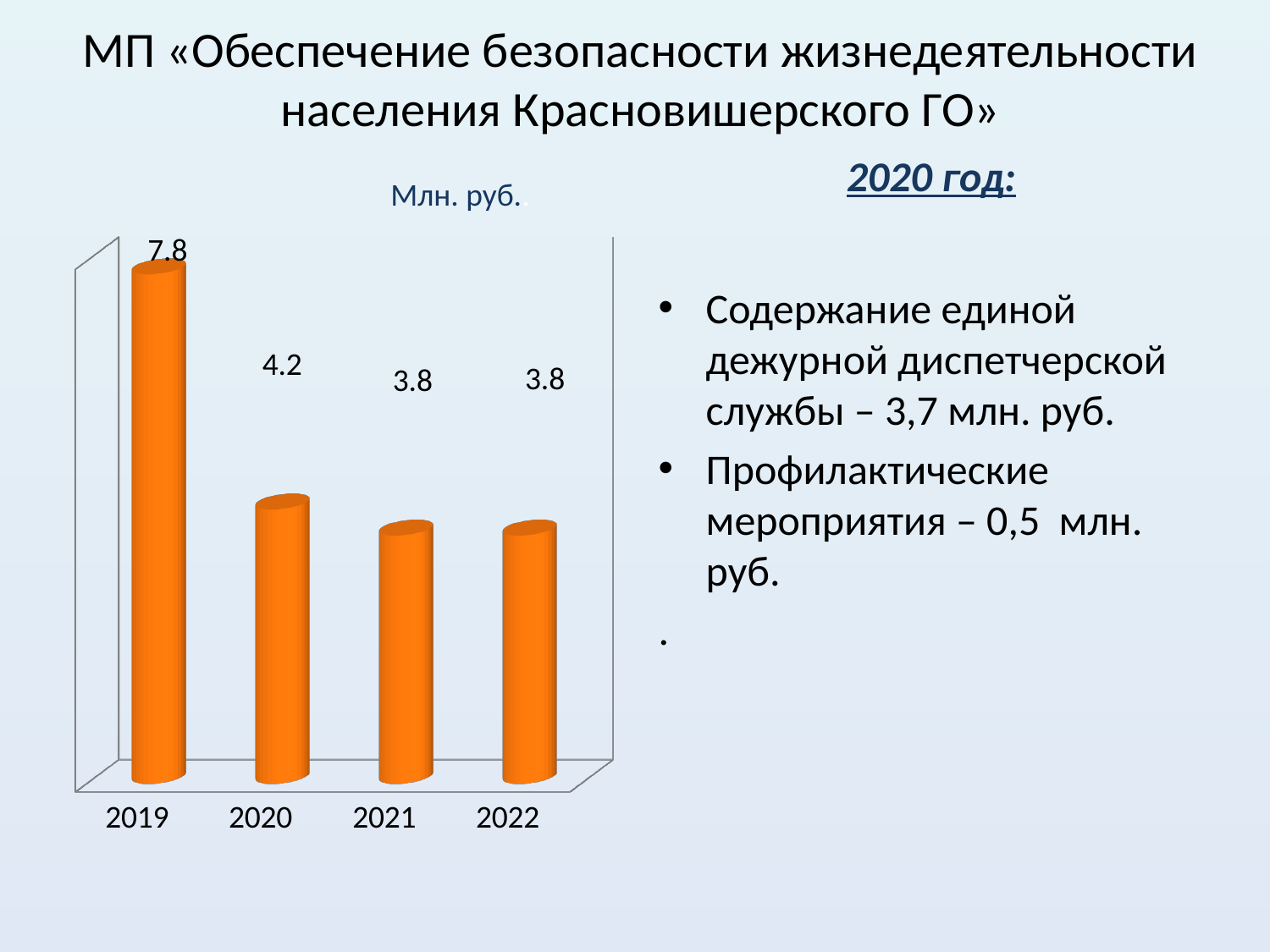

# МП «Обеспечение безопасности жизнедеятельности населения Красновишерского ГО»
2020 год:
Млн. руб..

[unsupported chart]

Содержание единой дежурной диспетчерской службы – 3,7 млн. руб.
Профилактические мероприятия – 0,5  млн. руб.
.